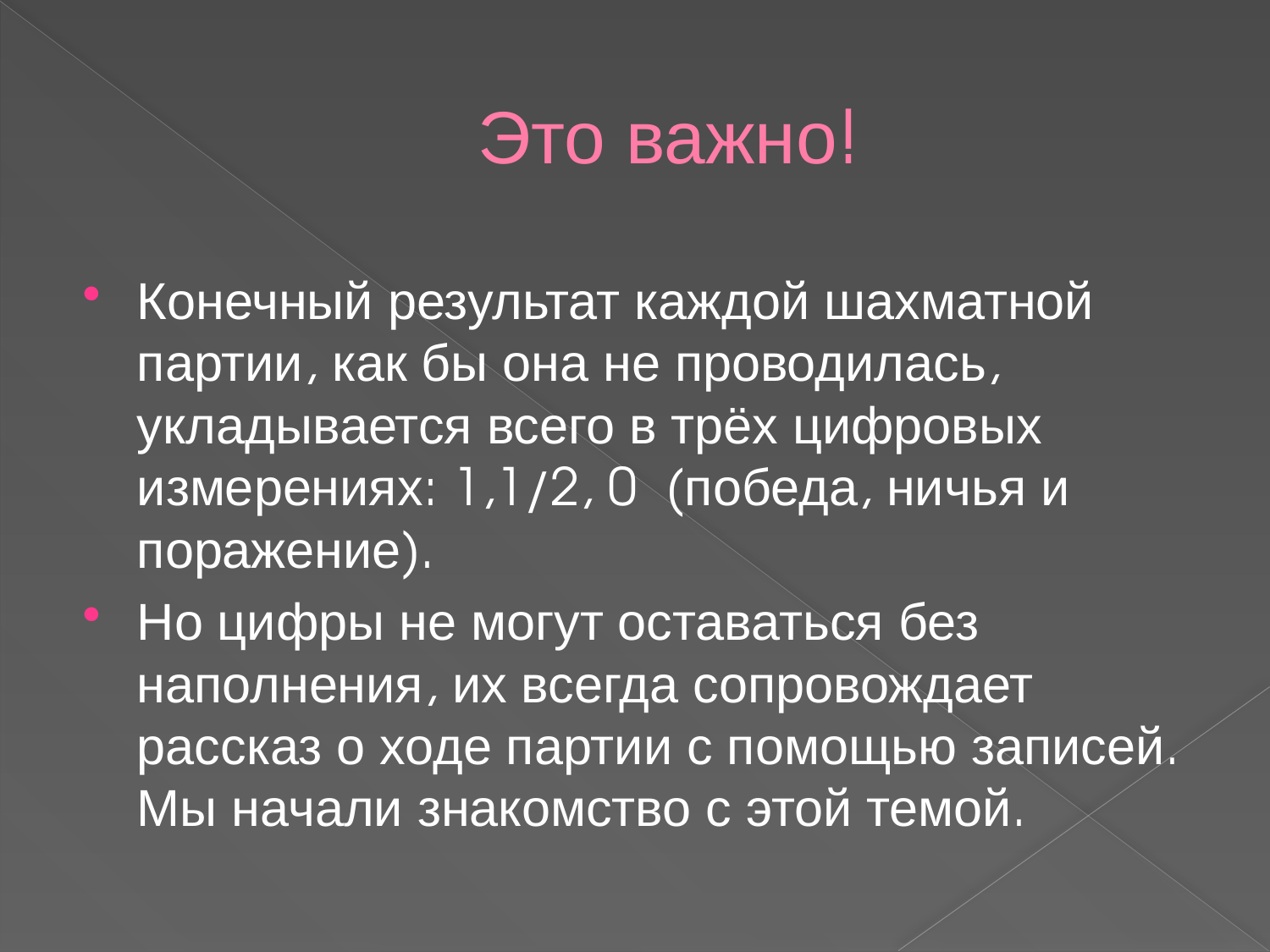

# Это важно!
Конечный результат каждой шахматной партии, как бы она не проводилась, укладывается всего в трёх цифровых измерениях: 1,1/2, 0  (победа, ничья и поражение).
Но цифры не могут оставаться без наполнения, их всегда сопровождает рассказ о ходе партии с помощью записей. Мы начали знакомство с этой темой.